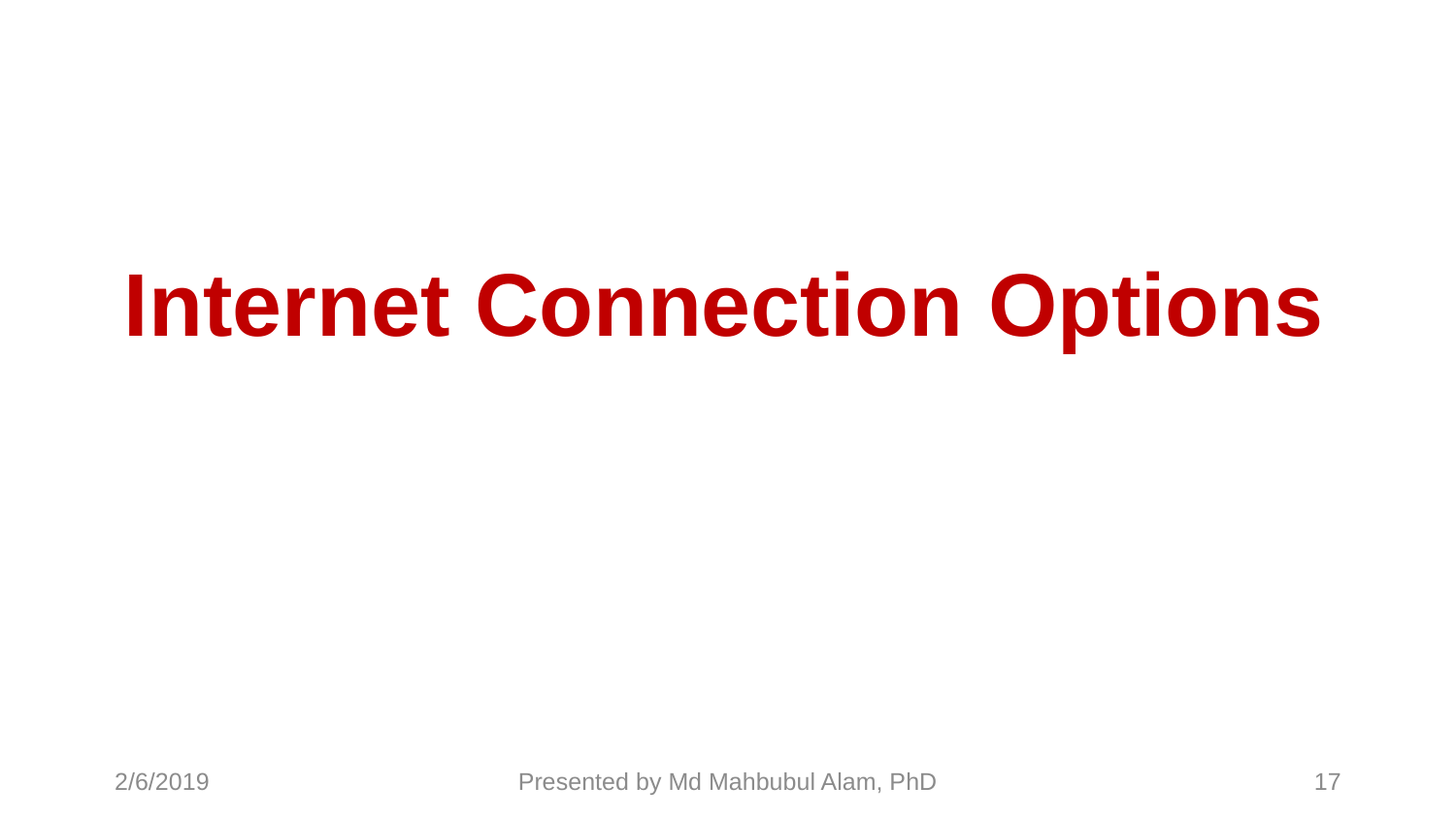

# Internet Connection Options
2/6/2019
Presented by Md Mahbubul Alam, PhD
17